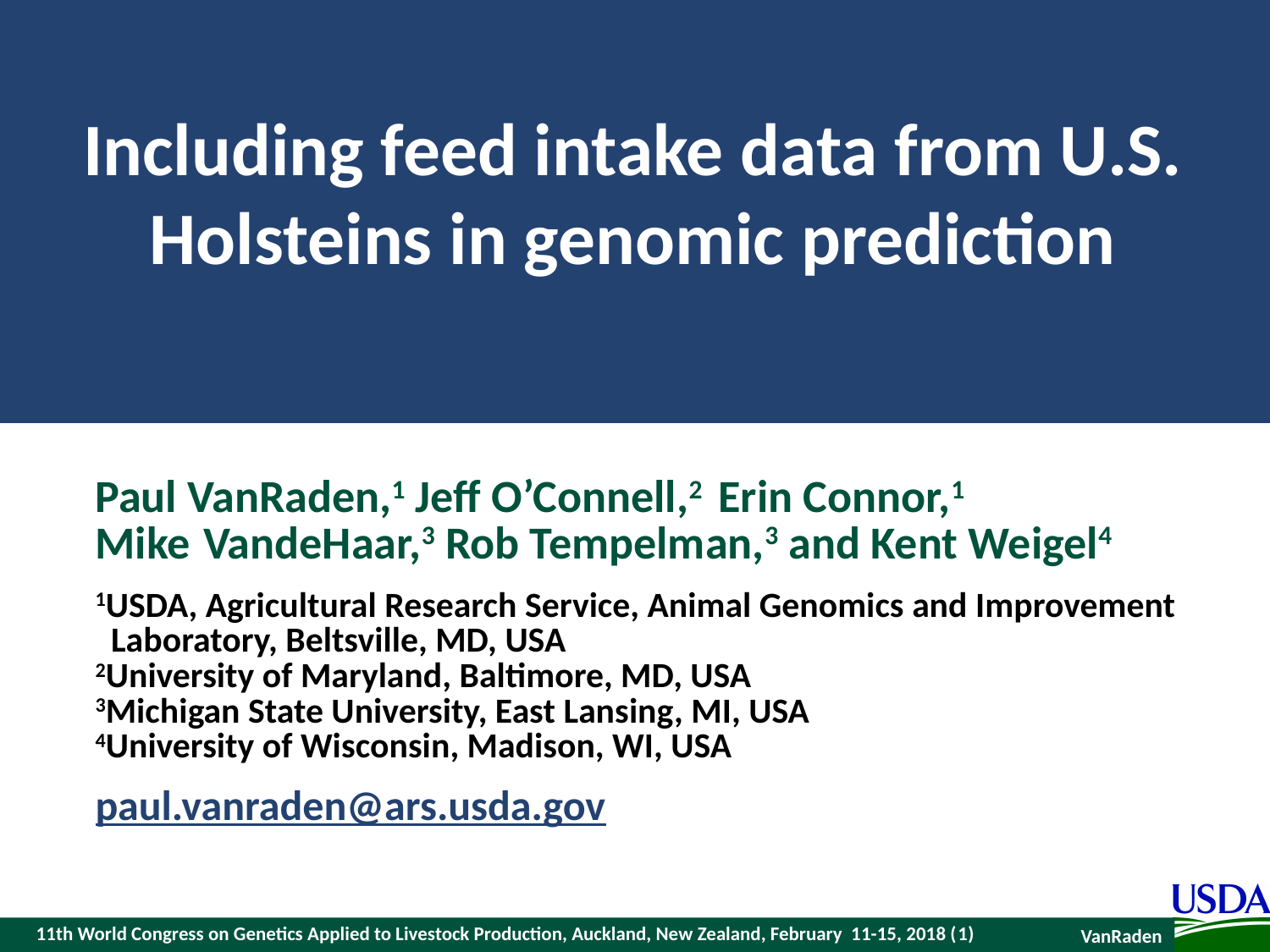

# Including feed intake data from U.S. Holsteins in genomic prediction
Paul VanRaden,1 Jeff O’Connell,2  Erin Connor,1 Mike VandeHaar,3 Rob Tempelman,3 and Kent Weigel4
1USDA, Agricultural Research Service, Animal Genomics and Improvement Laboratory, Beltsville, MD, USA
2University of Maryland, Baltimore, MD, USA
3Michigan State University, East Lansing, MI, USA
4University of Wisconsin, Madison, WI, USA
paul.vanraden@ars.usda.gov